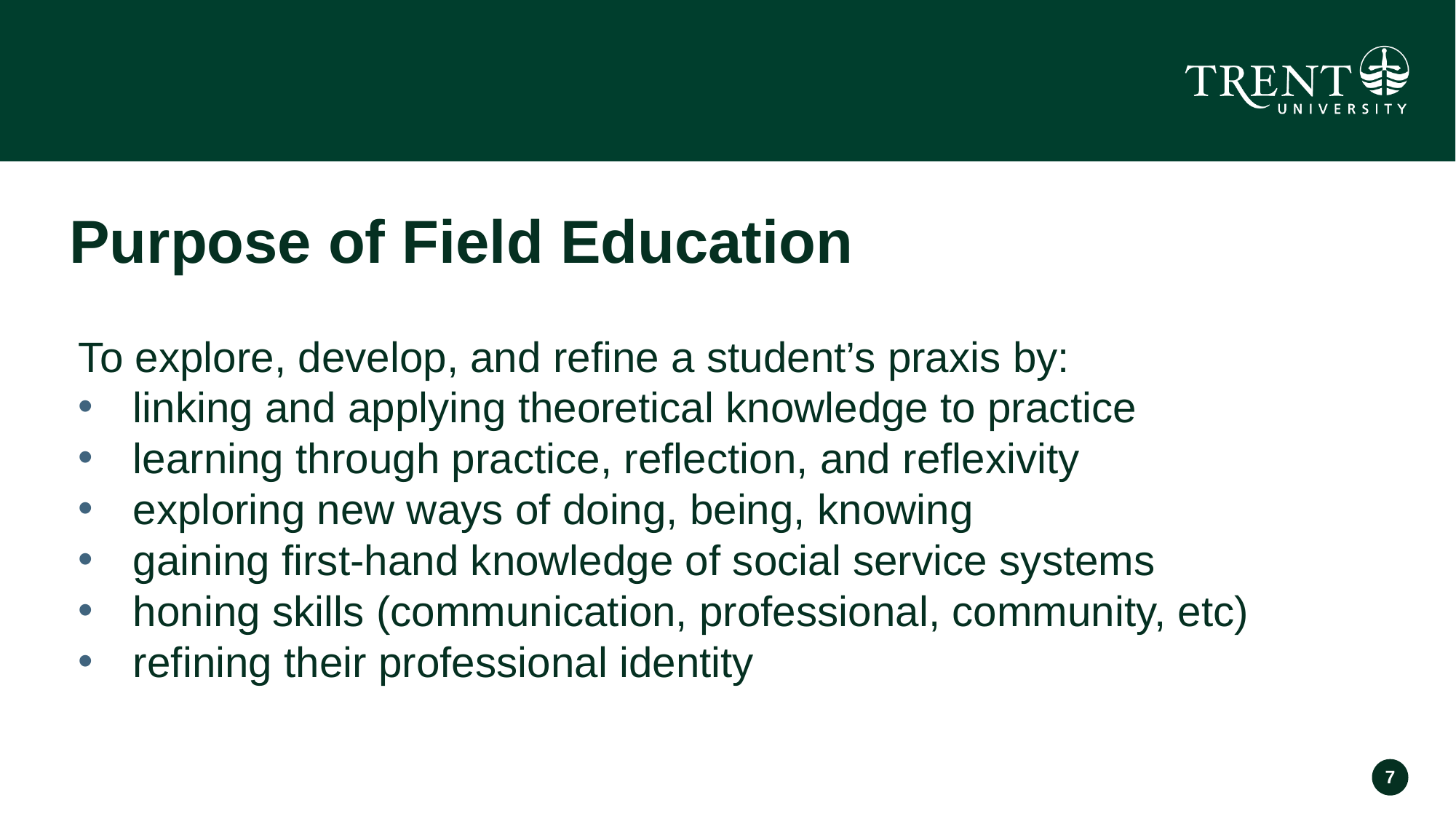

# Purpose of Field Education
To explore, develop, and refine a student’s praxis by:
linking and applying theoretical knowledge to practice
learning through practice, reflection, and reflexivity
exploring new ways of doing, being, knowing
gaining first-hand knowledge of social service systems
honing skills (communication, professional, community, etc)
refining their professional identity

7